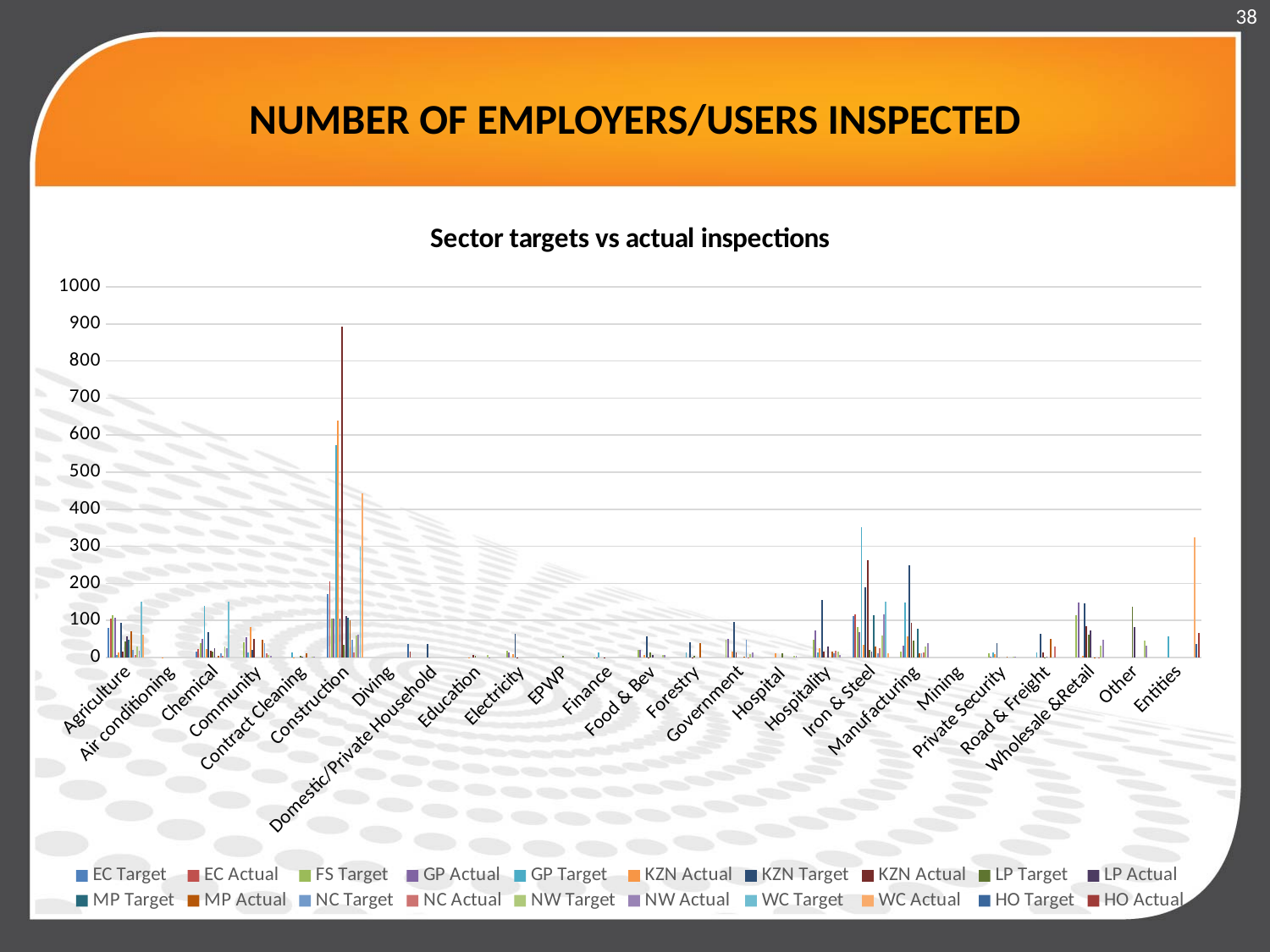

38
# NUMBER OF EMPLOYERS/USERS INSPECTED

### Chart: Sector targets vs actual inspections

| Category | EC | EC | FS | GP | GP | KZN | KZN | KZN | LP | LP | MP | MP | NC | NC | NW | NW | WC | WC | HO | HO |
|---|---|---|---|---|---|---|---|---|---|---|---|---|---|---|---|---|---|---|---|---|
| Agriculture | 81.0 | 105.0 | 114.0 | 108.0 | 7.0 | 13.0 | 93.0 | 17.0 | 44.0 | 58.0 | 48.0 | 70.0 | 21.0 | 6.0 | 30.0 | 18.0 | 151.0 | 61.0 | None | None |
| Air conditioning | None | None | None | None | None | 1.0 | None | None | None | None | None | None | None | None | None | None | None | None | None | None |
| Chemical | 17.0 | 22.0 | 40.0 | 50.0 | 140.0 | 23.0 | 69.0 | 19.0 | 15.0 | 24.0 | None | 5.0 | 11.0 | 4.0 | 30.0 | 26.0 | 151.0 | None | None | None |
| Community | None | None | 42.0 | 54.0 | 14.0 | 82.0 | 21.0 | 51.0 | None | None | None | 49.0 | 39.0 | 11.0 | 6.0 | 4.0 | None | None | None | None |
| Contract Cleaning | None | None | None | None | 14.0 | 1.0 | None | None | 5.0 | 3.0 | None | 12.0 | None | None | 3.0 | 3.0 | None | None | None | None |
| Construction | 172.0 | 206.0 | 106.0 | 106.0 | 573.0 | 639.0 | 105.0 | 892.0 | 35.0 | 112.0 | 107.0 | 101.0 | 49.0 | 13.0 | 60.0 | 62.0 | 300.0 | 444.0 | None | None |
| Diving | None | None | None | None | None | None | None | None | None | None | None | None | None | None | None | None | None | None | 36.0 | 15.0 |
| Domestic/Private Household | None | None | None | None | None | None | 36.0 | 0.0 | None | None | None | None | None | None | None | None | None | None | None | None |
| Education | None | None | None | None | None | 1.0 | None | 8.0 | 5.0 | None | None | None | None | None | 6.0 | 1.0 | None | None | None | None |
| Electricity | None | None | 18.0 | 14.0 | None | 10.0 | 63.0 | 1.0 | None | None | None | None | None | None | None | None | None | None | None | None |
| EPWP | None | None | None | None | 0.0 | None | None | None | 5.0 | None | None | None | None | None | None | None | None | None | None | None |
| Finance | None | None | 1.0 | 1.0 | 14.0 | None | None | 1.0 | None | None | None | None | None | None | None | None | None | None | None | None |
| Food & Bev | None | None | 21.0 | 20.0 | None | 8.0 | 57.0 | 1.0 | 13.0 | 6.0 | None | None | None | None | 6.0 | 6.0 | None | None | None | None |
| Forestry | None | None | None | None | 14.0 | None | 42.0 | 1.0 | 5.0 | None | None | 38.0 | None | None | None | None | None | None | None | None |
| Government | None | None | 47.0 | 51.0 | None | 15.0 | 96.0 | 14.0 | None | None | None | 3.0 | 49.0 | 1.0 | 9.0 | 13.0 | None | None | None | None |
| Hospital  | None | None | None | None | None | 11.0 | None | None | 12.0 | None | None | None | None | None | 4.0 | 5.0 | None | None | None | None |
| Hospitality | None | None | 49.0 | 73.0 | 14.0 | 24.0 | 156.0 | 16.0 | None | 29.0 | None | 17.0 | 12.0 | 19.0 | 15.0 | 8.0 | None | None | None | None |
| Iron & Steel | 111.0 | 116.0 | 82.0 | 68.0 | 352.0 | 35.0 | 189.0 | 262.0 | 20.0 | 17.0 | 115.0 | 29.0 | 11.0 | 25.0 | 60.0 | 117.0 | 151.0 | 12.0 | None | None |
| Manufacturing | None | None | 17.0 | 32.0 | 148.0 | 56.0 | 249.0 | 93.0 | 45.0 | None | 78.0 | 11.0 | 12.0 | 14.0 | 30.0 | 38.0 | None | None | None | None |
| Mining | None | None | None | None | None | None | None | None | None | None | None | None | None | None | None | None | None | None | None | None |
| Private Security | None | None | 11.0 | 3.0 | 13.0 | 10.0 | 39.0 | 0.0 | None | None | None | 3.0 | None | None | 3.0 | 2.0 | None | None | None | None |
| Road & Freight | None | None | None | None | 14.0 | None | 63.0 | 14.0 | 1.0 | 3.0 | None | 50.0 | None | 30.0 | None | None | None | None | None | None |
| Wholesale &Retail | None | None | 115.0 | 148.0 | None | 4.0 | 147.0 | 84.0 | 61.0 | 74.0 | None | 1.0 | None | 1.0 | 32.0 | 49.0 | None | None | None | None |
| Other | None | None | None | None | None | None | None | None | 136.0 | 83.0 | None | None | None | None | 45.0 | 31.0 | None | None | None | None |
| Entities | None | None | None | None | 57.0 | None | None | None | None | None | None | None | None | None | None | None | None | 324.0 | 36.0 | 66.0 |